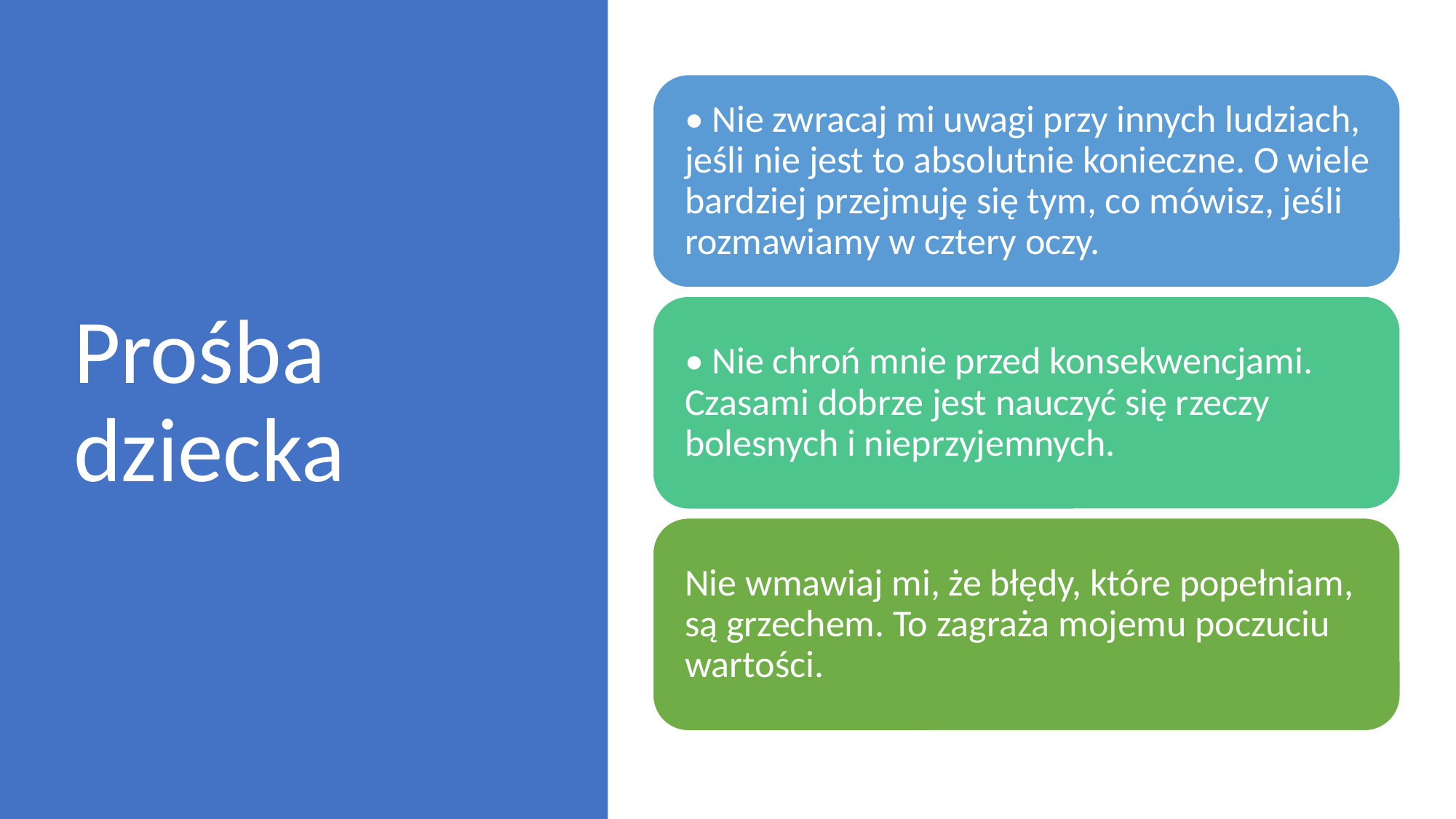

# Prośba dziecka
• Nie zwracaj mi uwagi przy innych ludziach, jeśli nie jest to absolutnie konieczne. O wiele bardziej przejmuję się tym, co mówisz, jeśli rozmawiamy w cztery oczy.
• Nie chroń mnie przed konsekwencjami. Czasami dobrze jest nauczyć się rzeczy bolesnych i nieprzyjemnych.
Nie wmawiaj mi, że błędy, które popełniam, są grzechem. To zagraża mojemu poczuciu wartości.